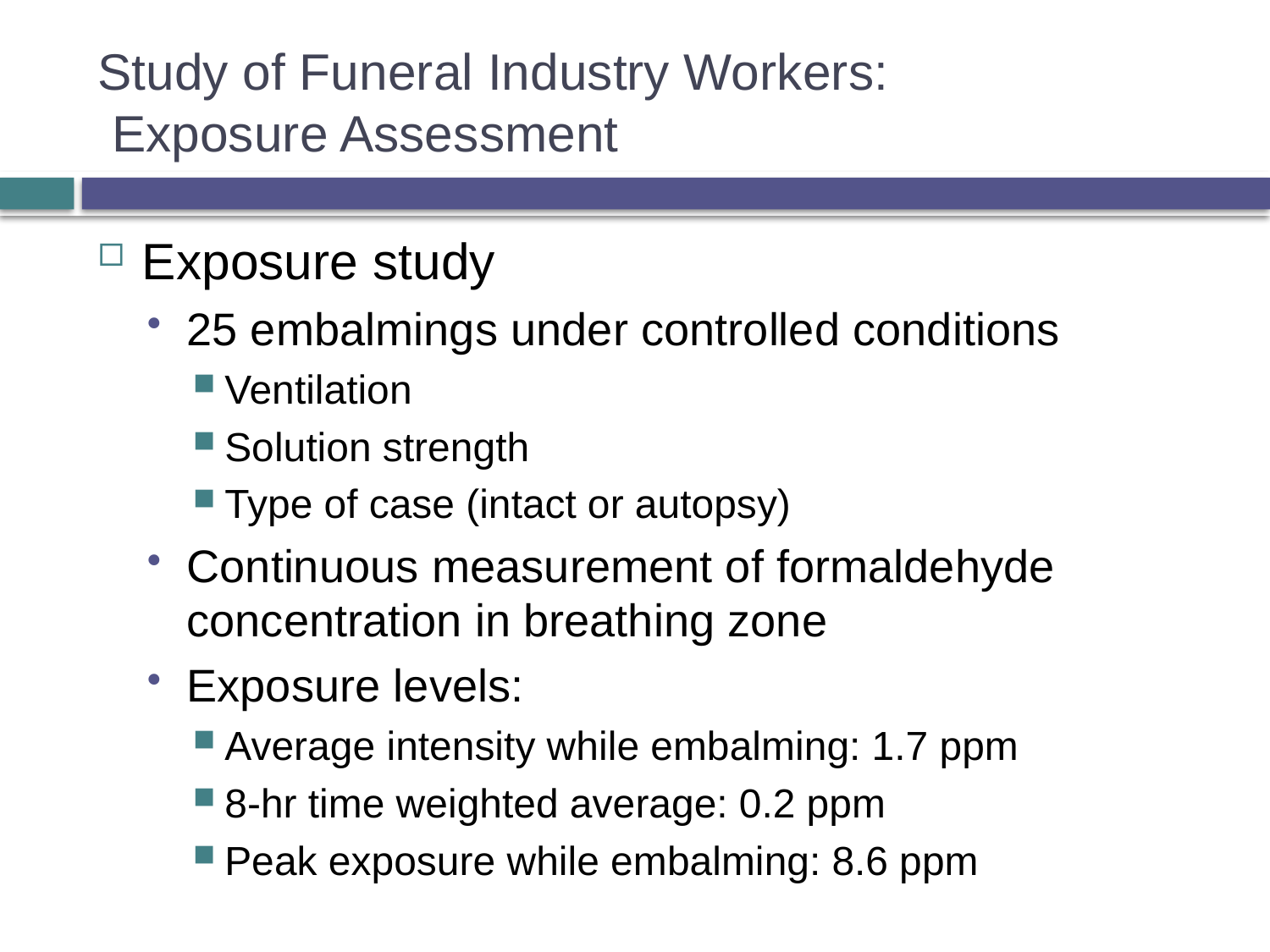

# Study of Funeral Industry Workers: Exposure Assessment
Exposure study
25 embalmings under controlled conditions
Ventilation
Solution strength
Type of case (intact or autopsy)
Continuous measurement of formaldehyde concentration in breathing zone
Exposure levels:
Average intensity while embalming: 1.7 ppm
8-hr time weighted average: 0.2 ppm
Peak exposure while embalming: 8.6 ppm